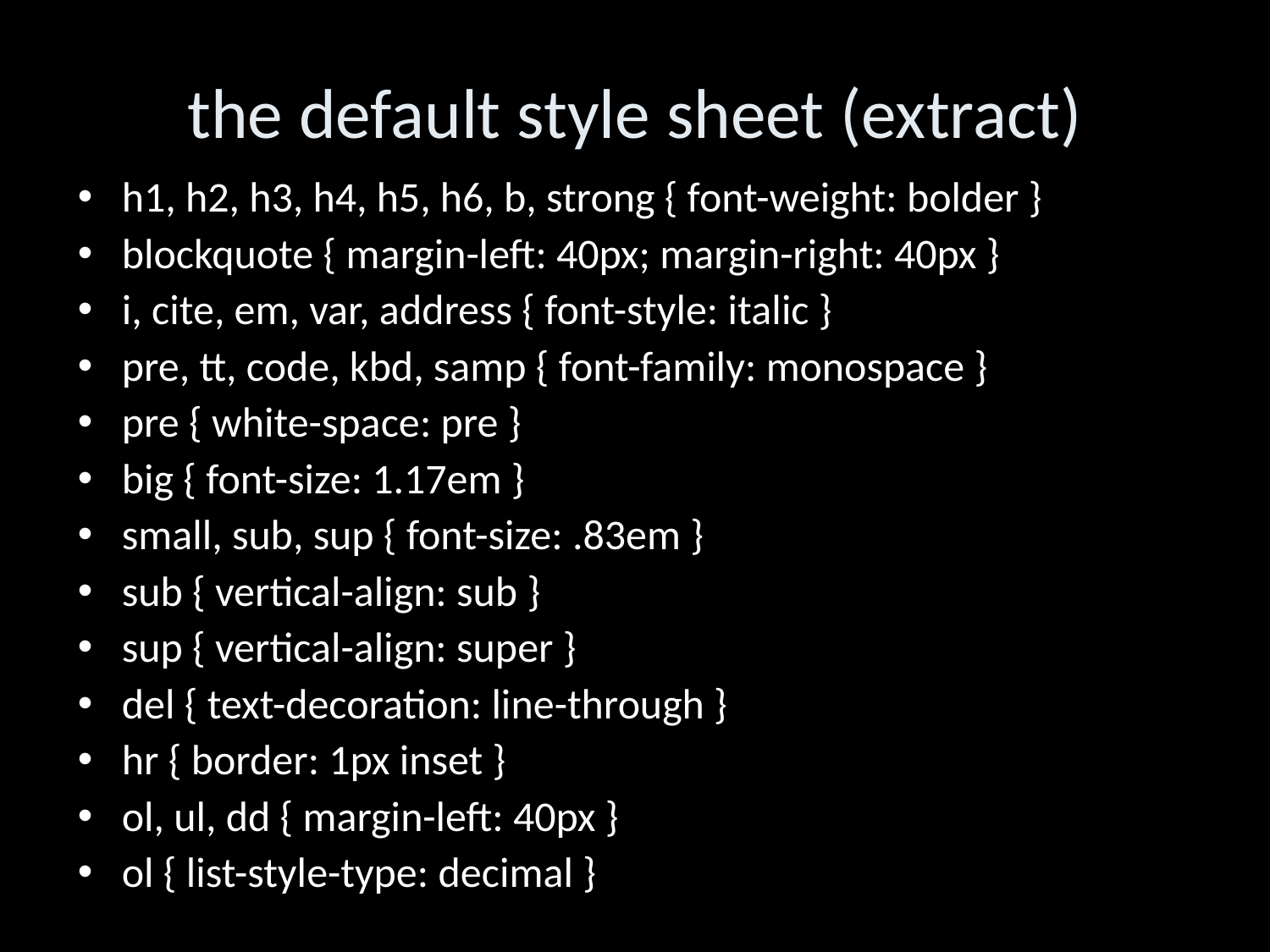

the default style sheet (extract)‏
h1, h2, h3, h4, h5, h6, b, strong { font-weight: bolder }
blockquote { margin-left: 40px; margin-right: 40px }
i, cite, em, var, address { font-style: italic }
pre, tt, code, kbd, samp { font-family: monospace }
pre { white-space: pre }
big { font-size: 1.17em }
small, sub, sup { font-size: .83em }
sub { vertical-align: sub }
sup { vertical-align: super }
del { text-decoration: line-through }
hr { border: 1px inset }
ol, ul, dd { margin-left: 40px }
ol { list-style-type: decimal }